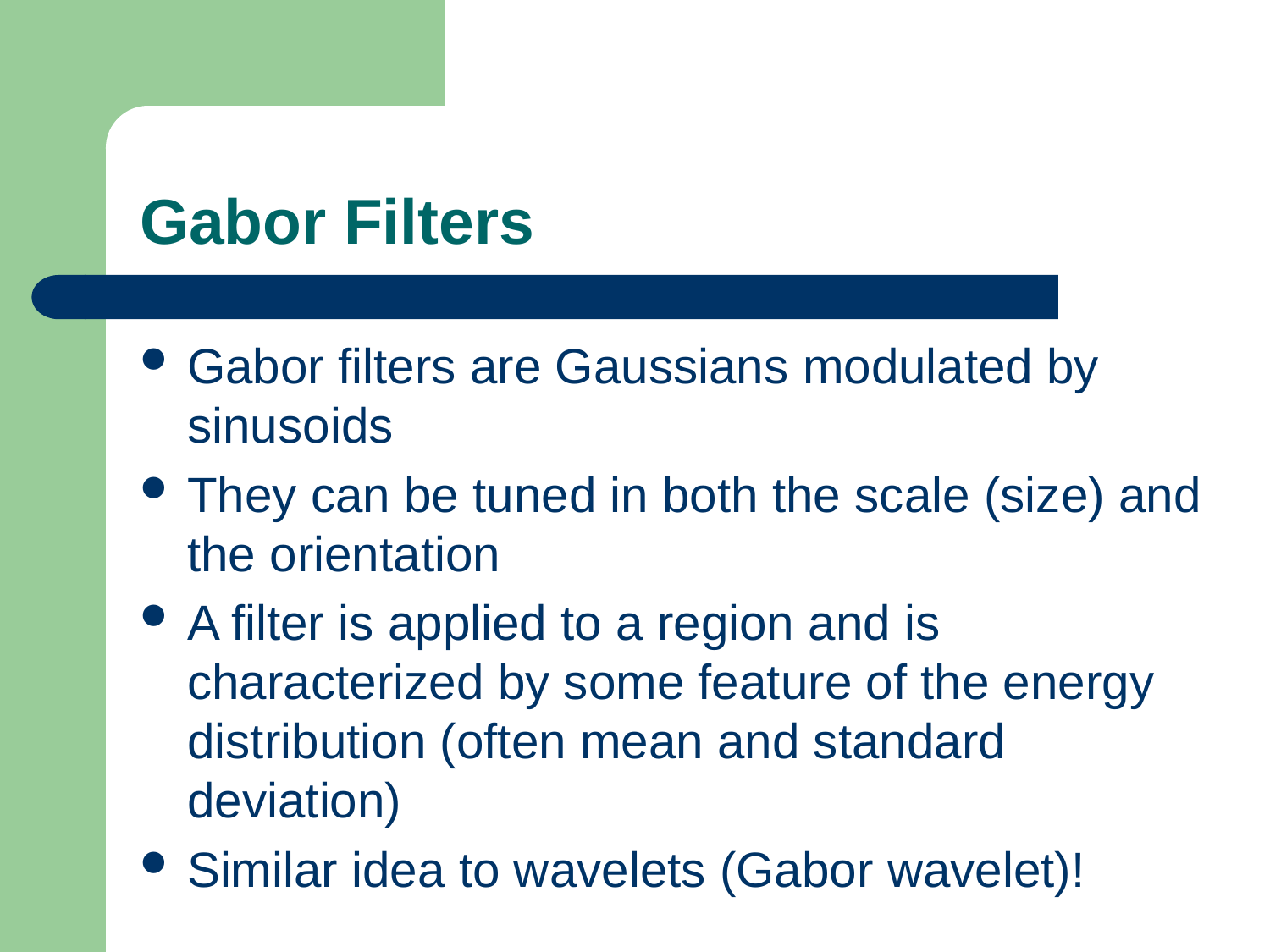

# Gabor Filters
Gabor filters are Gaussians modulated by sinusoids
They can be tuned in both the scale (size) and the orientation
A filter is applied to a region and is characterized by some feature of the energy distribution (often mean and standard deviation)
Similar idea to wavelets (Gabor wavelet)!